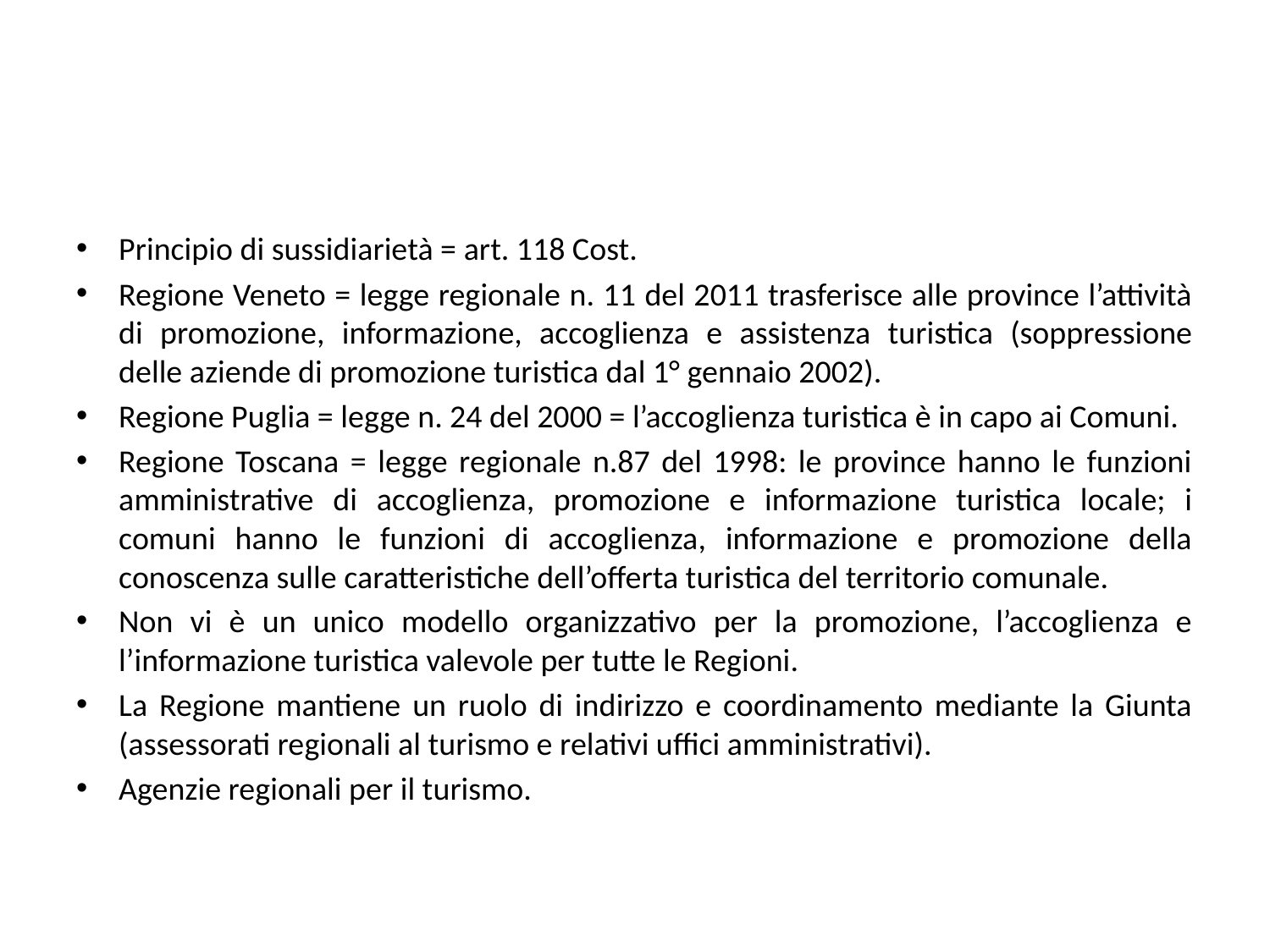

#
Principio di sussidiarietà = art. 118 Cost.
Regione Veneto = legge regionale n. 11 del 2011 trasferisce alle province l’attività di promozione, informazione, accoglienza e assistenza turistica (soppressione delle aziende di promozione turistica dal 1° gennaio 2002).
Regione Puglia = legge n. 24 del 2000 = l’accoglienza turistica è in capo ai Comuni.
Regione Toscana = legge regionale n.87 del 1998: le province hanno le funzioni amministrative di accoglienza, promozione e informazione turistica locale; i comuni hanno le funzioni di accoglienza, informazione e promozione della conoscenza sulle caratteristiche dell’offerta turistica del territorio comunale.
Non vi è un unico modello organizzativo per la promozione, l’accoglienza e l’informazione turistica valevole per tutte le Regioni.
La Regione mantiene un ruolo di indirizzo e coordinamento mediante la Giunta (assessorati regionali al turismo e relativi uffici amministrativi).
Agenzie regionali per il turismo.